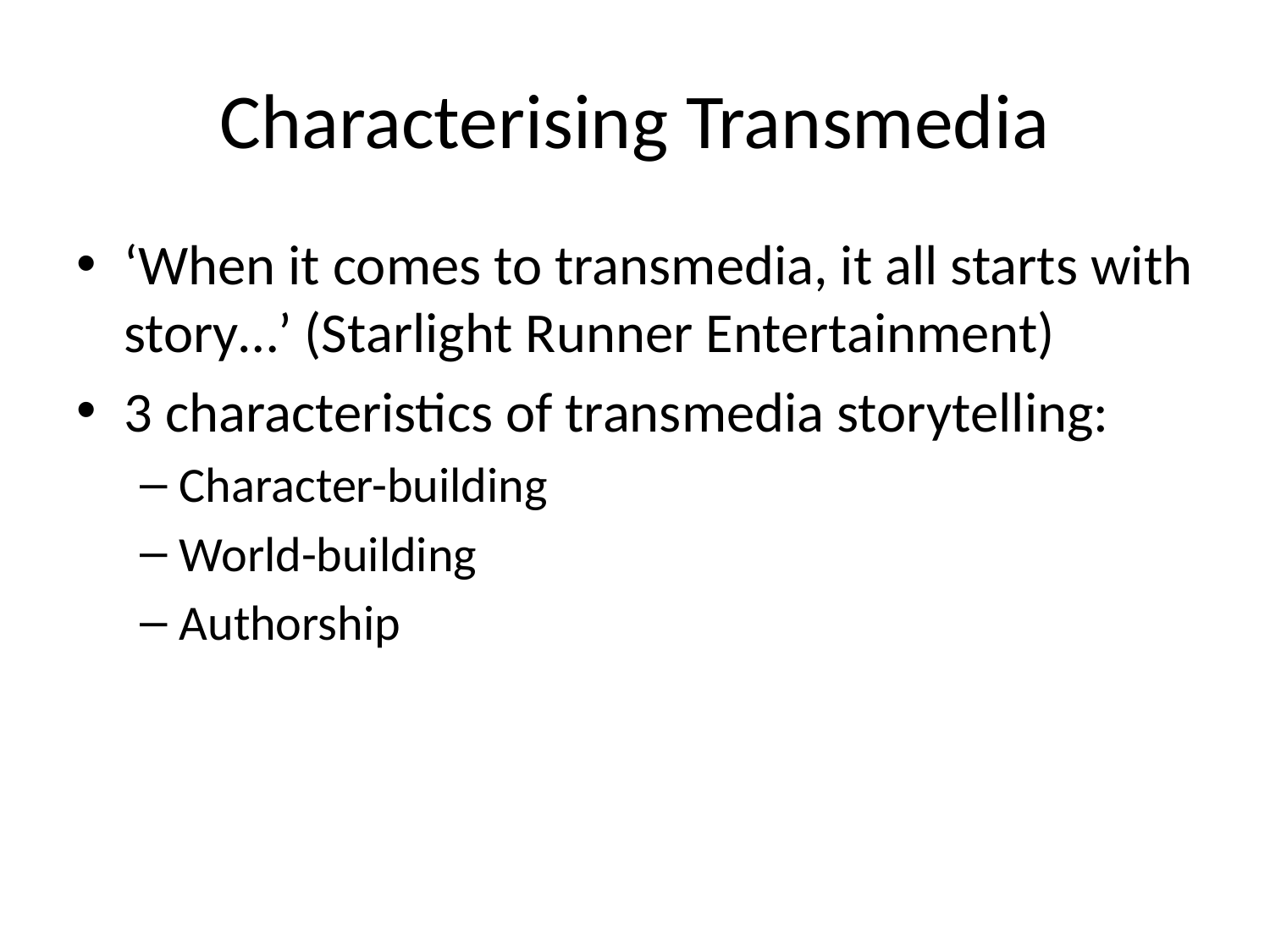

# Characterising Transmedia
‘When it comes to transmedia, it all starts with story…’ (Starlight Runner Entertainment)
3 characteristics of transmedia storytelling:
Character-building
World-building
Authorship